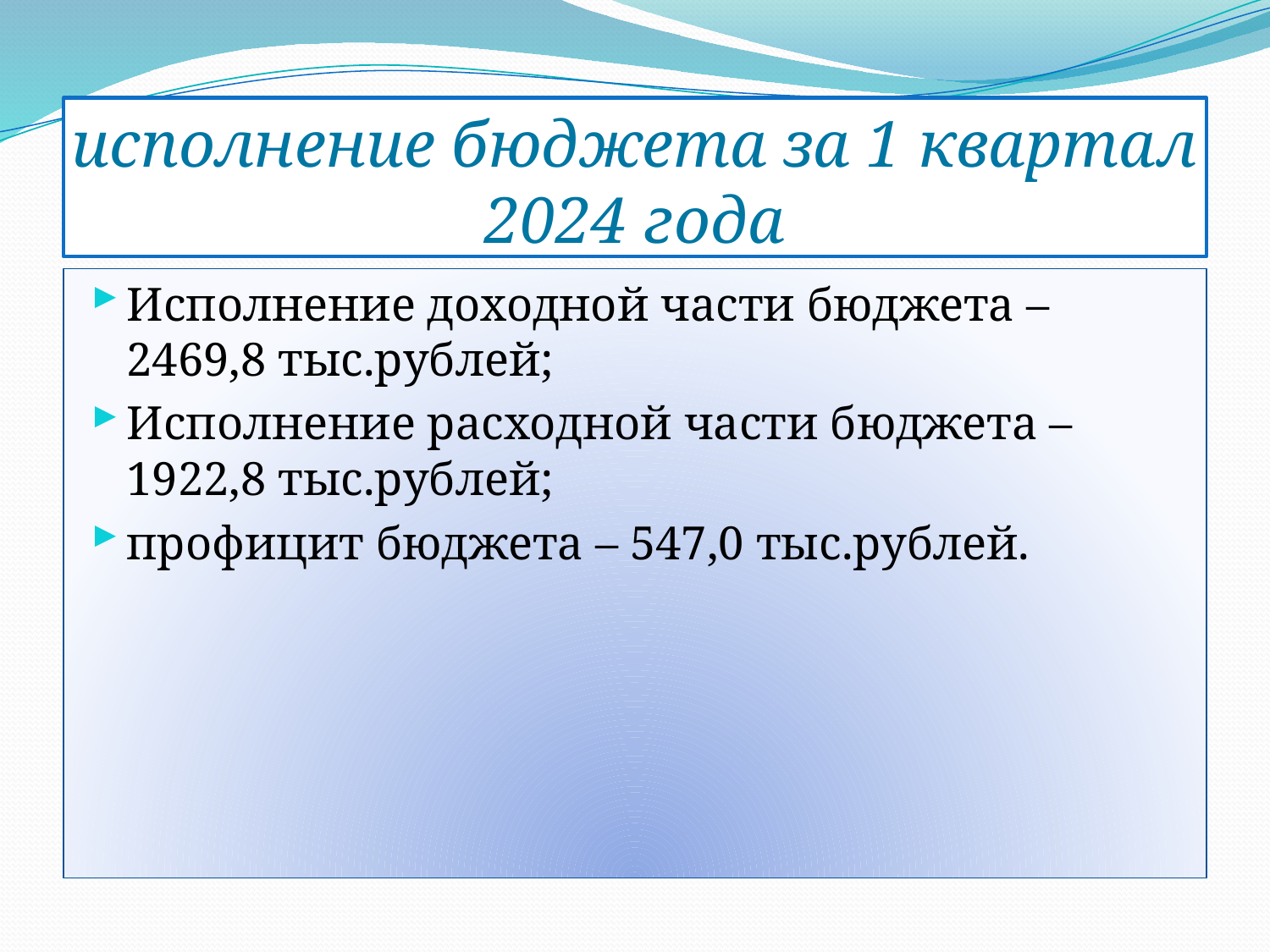

# исполнение бюджета за 1 квартал 2024 года
Исполнение доходной части бюджета – 2469,8 тыс.рублей;
Исполнение расходной части бюджета – 1922,8 тыс.рублей;
профицит бюджета – 547,0 тыс.рублей.